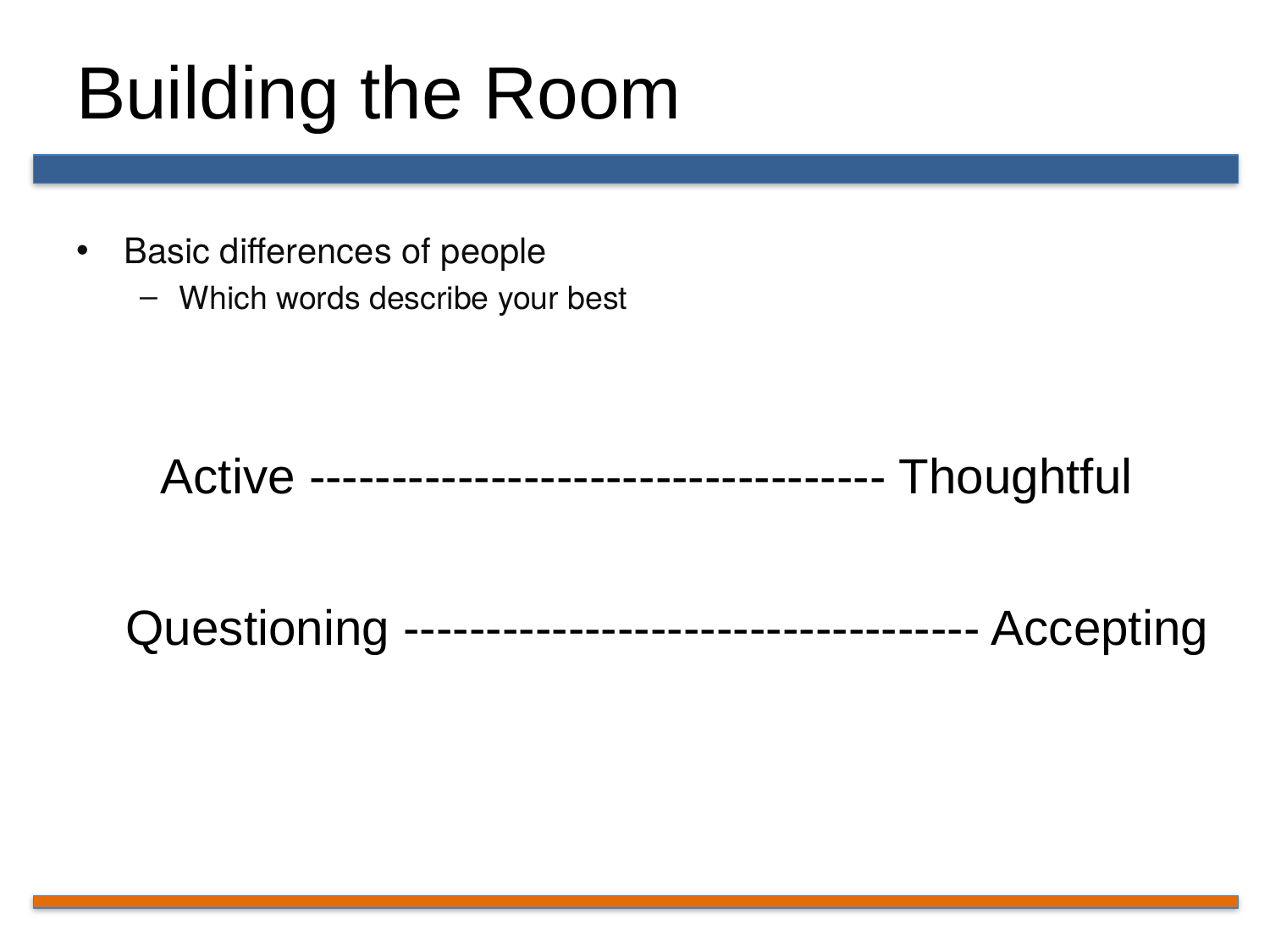

# Building the Room
Basic differences of people
Which words describe your best

Active ----------------------------------- Thoughtful
Questioning ----------------------------------- Accepting